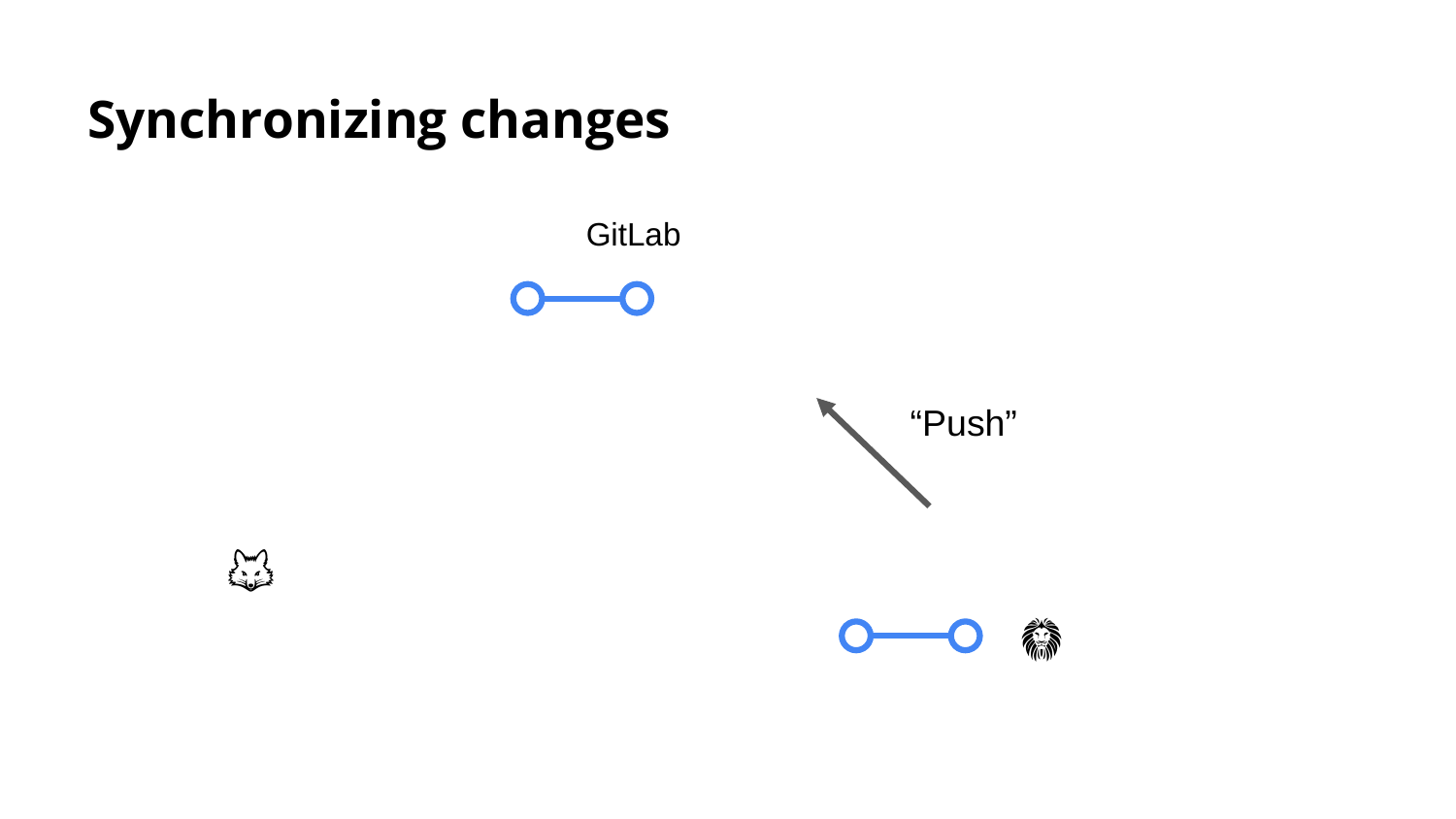

# Synchronizing changes
GitLab

“Push”
🦊
🦁